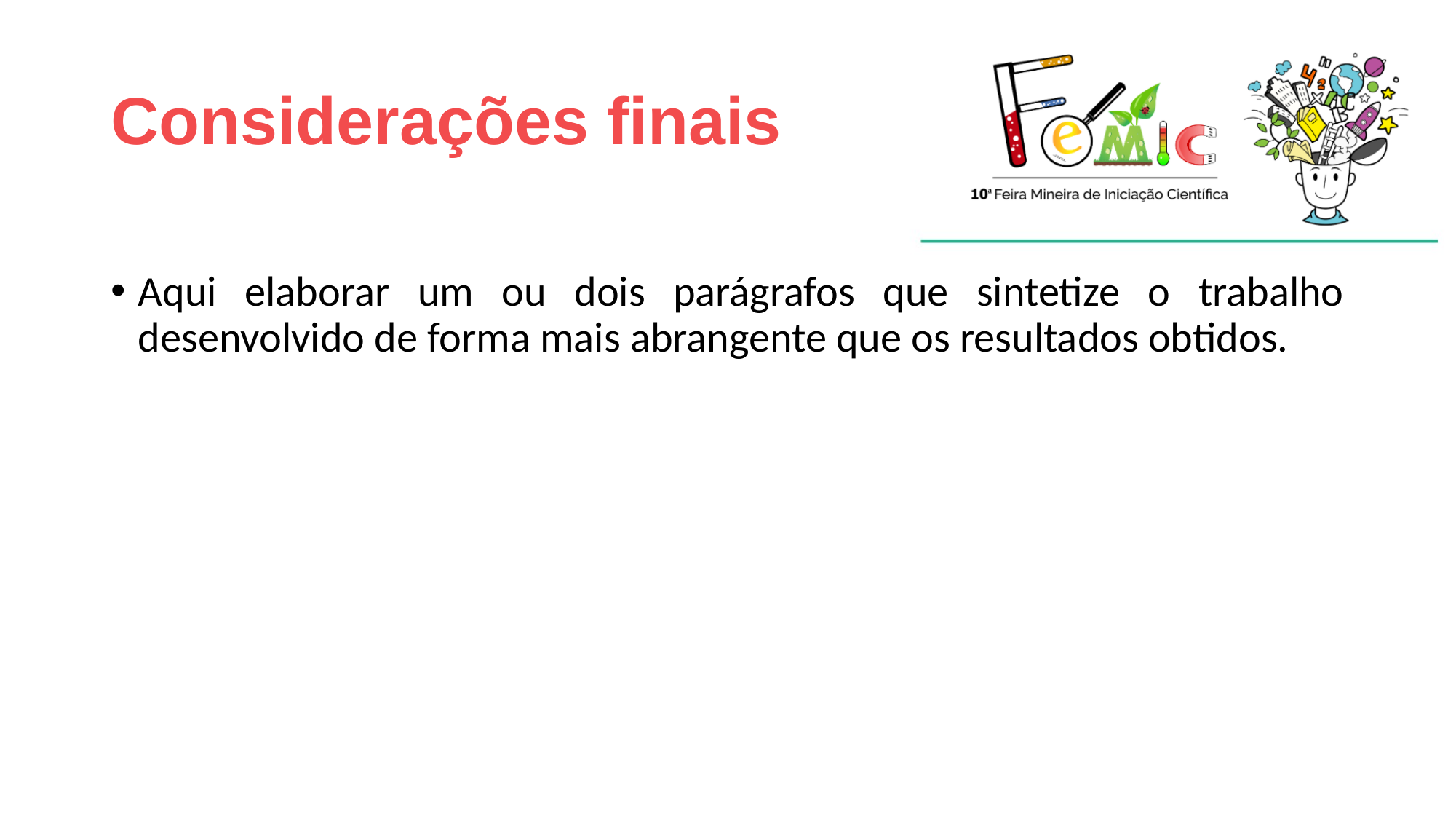

# Considerações finais
Aqui elaborar um ou dois parágrafos que sintetize o trabalho desenvolvido de forma mais abrangente que os resultados obtidos.